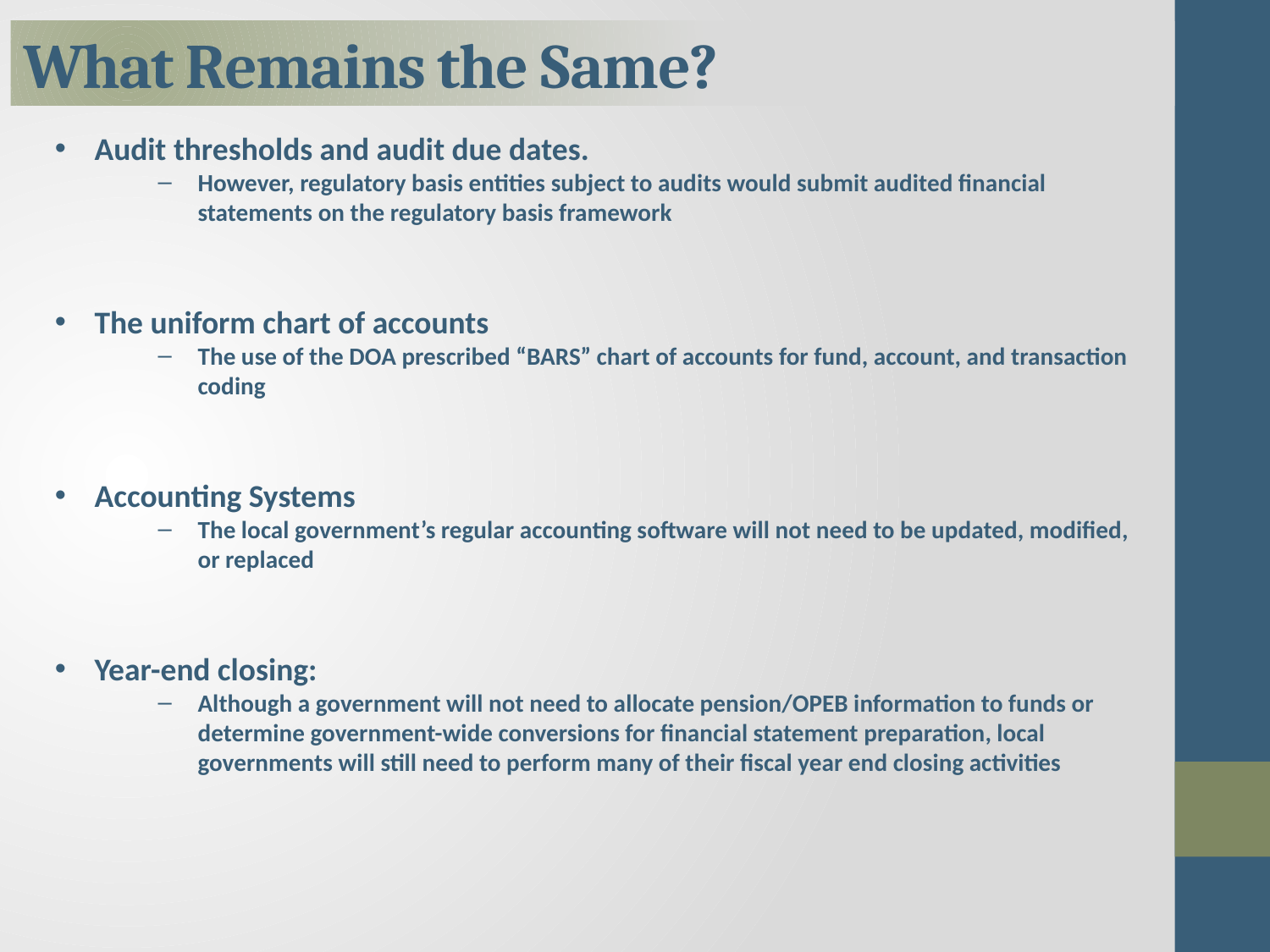

# What Remains the Same?

Audit thresholds and audit due dates.
However, regulatory basis entities subject to audits would submit audited financial statements on the regulatory basis framework

The uniform chart of accounts
The use of the DOA prescribed “BARS” chart of accounts for fund, account, and transaction coding

Accounting Systems
The local government’s regular accounting software will not need to be updated, modified, or replaced

Year-end closing:
Although a government will not need to allocate pension/OPEB information to funds or determine government-wide conversions for financial statement preparation, local governments will still need to perform many of their fiscal year end closing activities